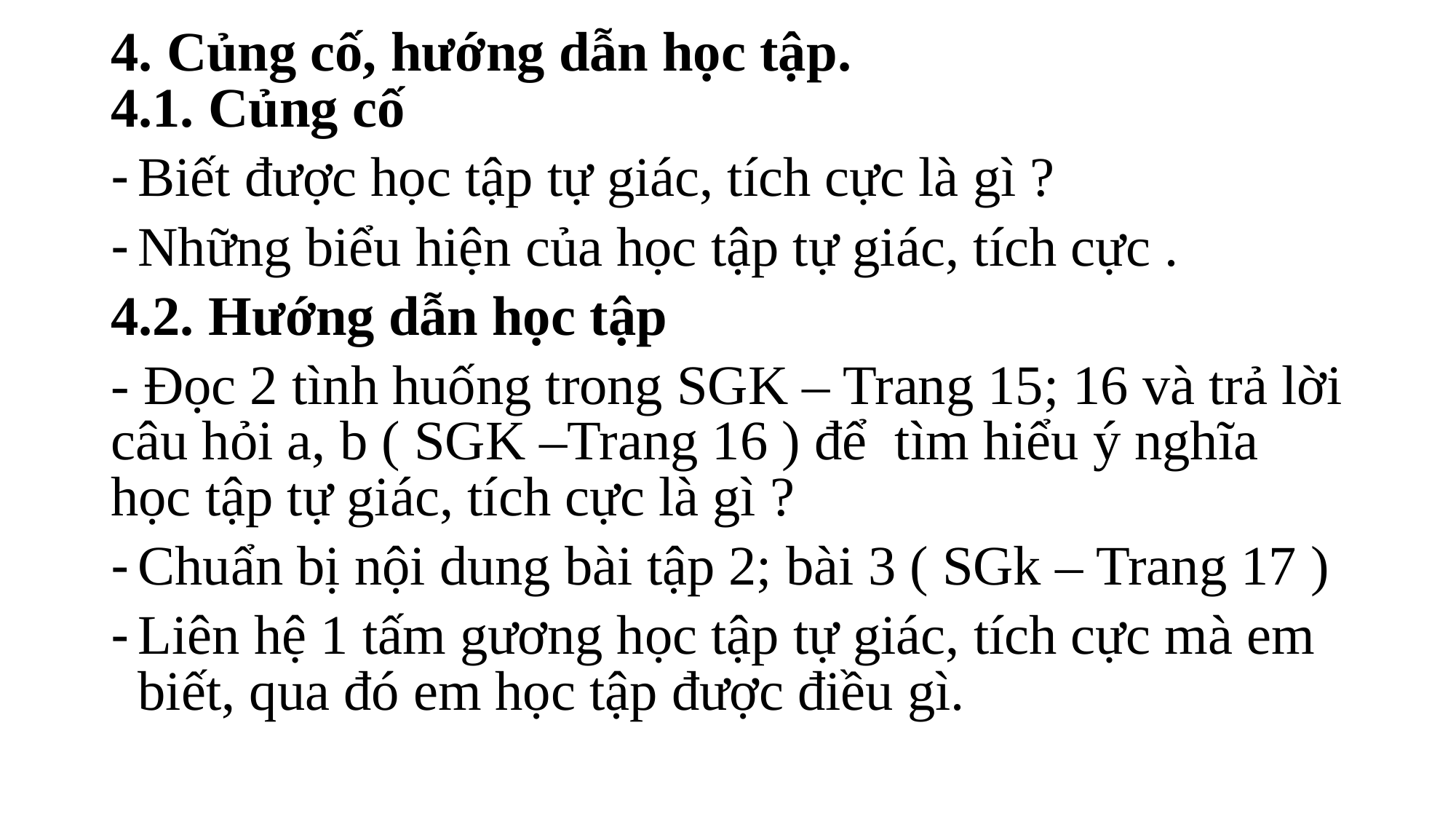

4. Củng cố, hướng dẫn học tập.
4.1. Củng cố
Biết được học tập tự giác, tích cực là gì ?
Những biểu hiện của học tập tự giác, tích cực .
4.2. Hướng dẫn học tập
- Đọc 2 tình huống trong SGK – Trang 15; 16 và trả lời câu hỏi a, b ( SGK –Trang 16 ) để  tìm hiểu ý nghĩa học tập tự giác, tích cực là gì ?
Chuẩn bị nội dung bài tập 2; bài 3 ( SGk – Trang 17 )
Liên hệ 1 tấm gương học tập tự giác, tích cực mà em biết, qua đó em học tập được điều gì.